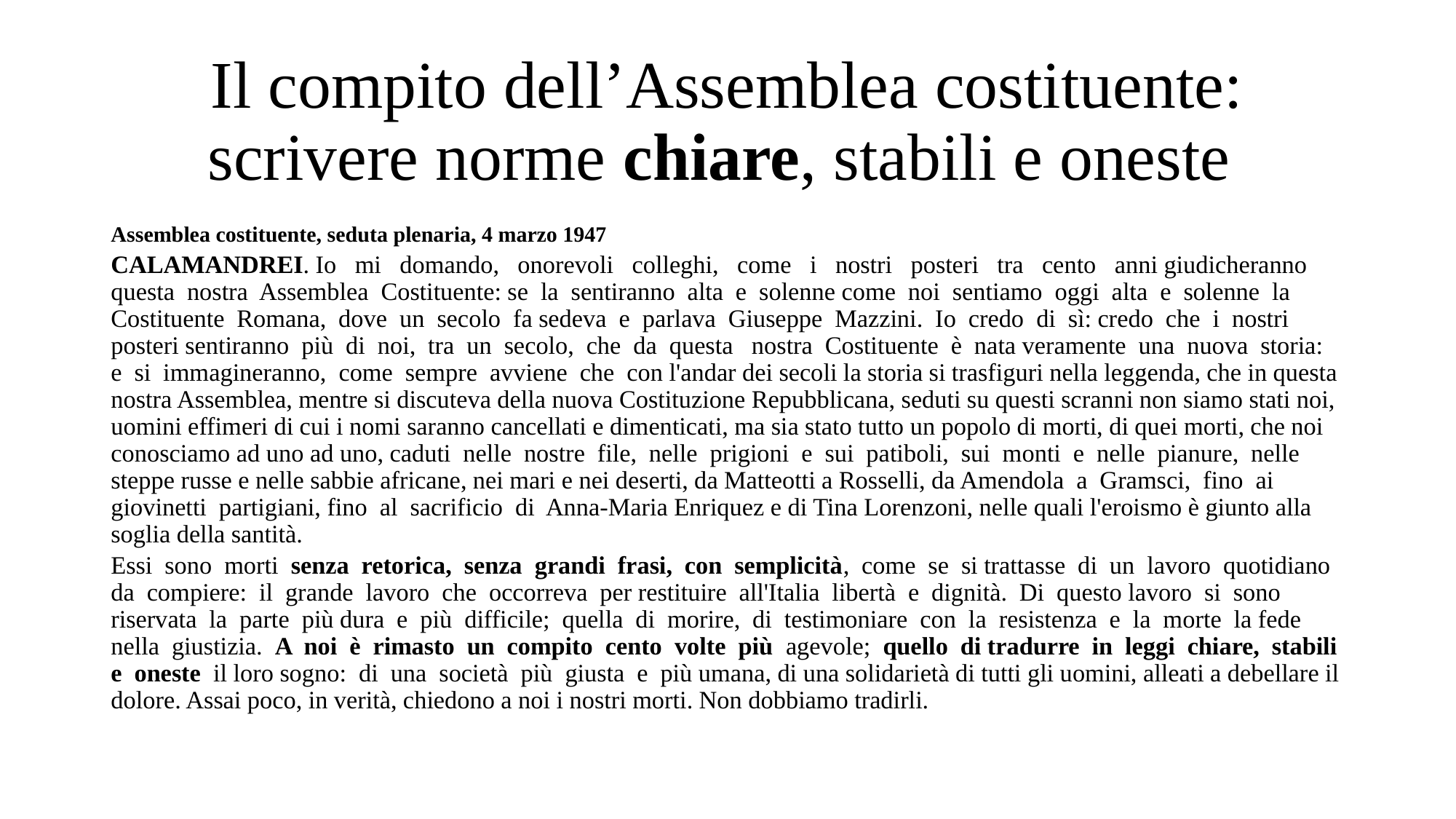

# Il compito dell’Assemblea costituente: scrivere norme chiare, stabili e oneste
Assemblea costituente, seduta plenaria, 4 marzo 1947
CALAMANDREI. Io   mi   domando,   onorevoli   colleghi,   come   i   nostri   posteri   tra   cento   anni giudicheranno  questa  nostra  Assemblea  Costituente: se  la  sentiranno  alta  e  solenne come  noi  sentiamo  oggi  alta  e  solenne  la  Costituente  Romana,  dove  un  secolo  fa sedeva  e  parlava  Giuseppe  Mazzini.  Io  credo  di  sì: credo  che  i  nostri  posteri sentiranno  più  di  noi,  tra  un  secolo,  che  da  questa   nostra  Costituente  è  nata veramente  una  nuova  storia:  e  si  immagineranno,  come  sempre  avviene  che  con l'andar dei secoli la storia si trasfiguri nella leggenda, che in questa nostra Assemblea, mentre si discuteva della nuova Costituzione Repubblicana, seduti su questi scranni non siamo stati noi, uomini effimeri di cui i nomi saranno cancellati e dimenticati, ma sia stato tutto un popolo di morti, di quei morti, che noi conosciamo ad uno ad uno, caduti  nelle  nostre  file,  nelle  prigioni  e  sui  patiboli,  sui  monti  e  nelle  pianure,  nelle steppe russe e nelle sabbie africane, nei mari e nei deserti, da Matteotti a Rosselli, da Amendola  a  Gramsci,  fino  ai  giovinetti  partigiani, fino  al  sacrificio  di  Anna-Maria Enriquez e di Tina Lorenzoni, nelle quali l'eroismo è giunto alla soglia della santità.
Essi  sono  morti  senza  retorica,  senza  grandi  frasi,  con  semplicità,  come  se  si trattasse  di  un  lavoro  quotidiano  da  compiere:  il  grande  lavoro  che  occorreva  per restituire  all'Italia  libertà  e  dignità.  Di  questo lavoro  si  sono  riservata  la  parte  più dura  e  più  difficile;  quella  di  morire,  di  testimoniare  con  la  resistenza  e  la  morte  la fede  nella  giustizia.  A  noi  è  rimasto  un  compito  cento  volte  più  agevole;  quello  di tradurre  in  leggi  chiare,  stabili  e  oneste  il loro sogno:  di  una  società  più  giusta  e  più umana, di una solidarietà di tutti gli uomini, alleati a debellare il dolore. Assai poco, in verità, chiedono a noi i nostri morti. Non dobbiamo tradirli.